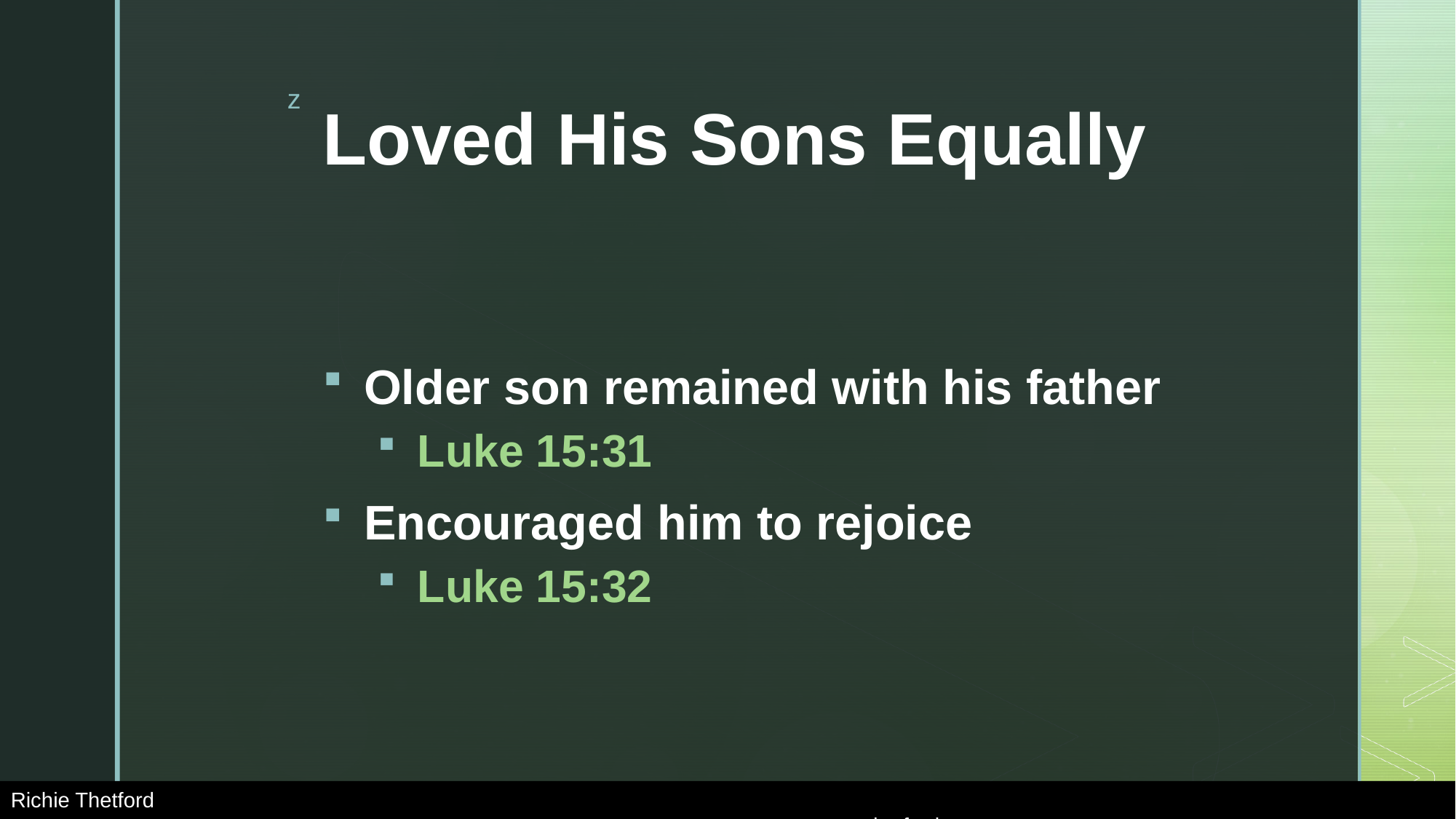

# Loved His Sons Equally
Older son remained with his father
Luke 15:31
Encouraged him to rejoice
Luke 15:32
Richie Thetford																			       www.thetfordcountry.com